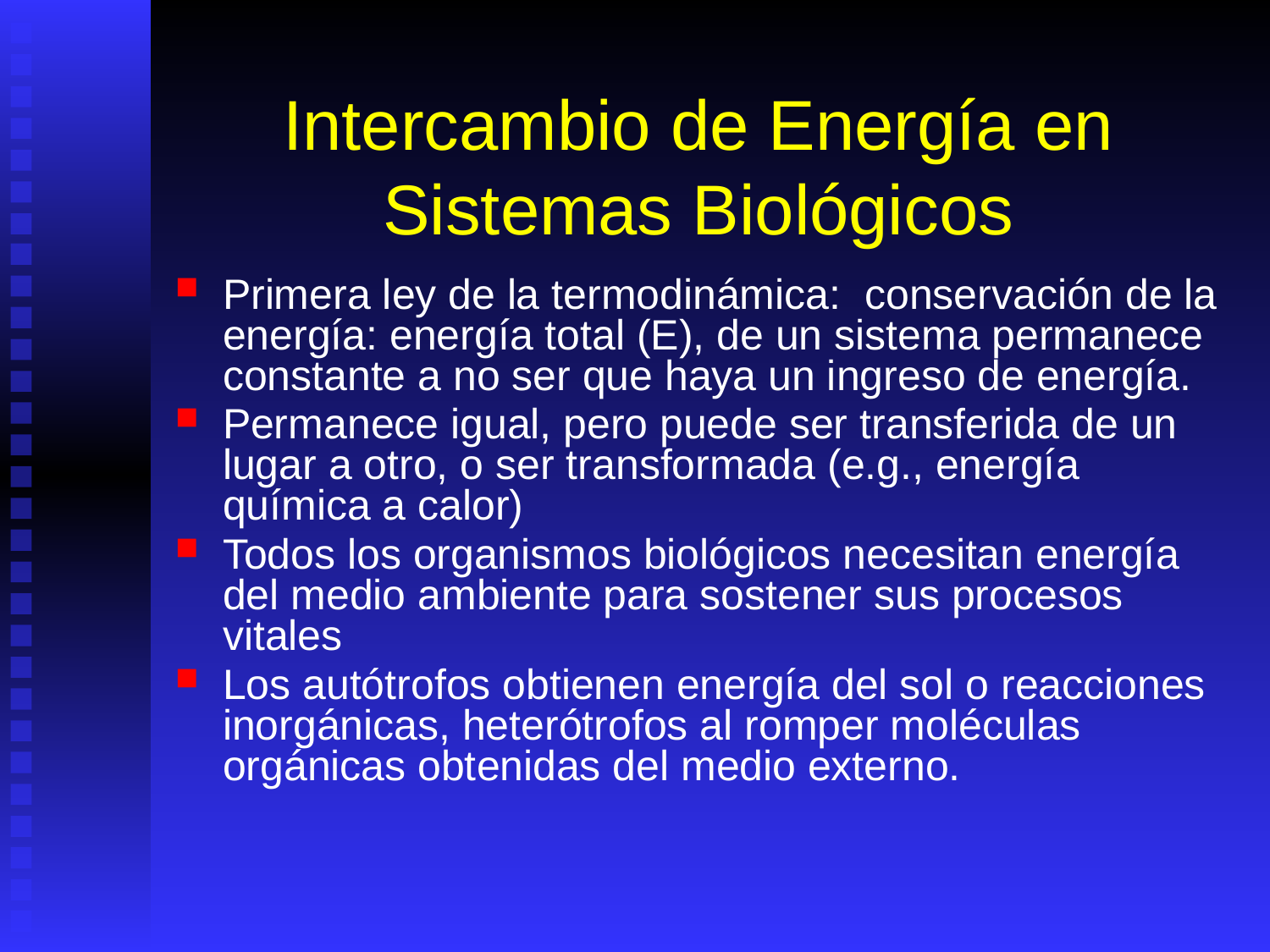

# Intercambio de Energía en Sistemas Biológicos
Primera ley de la termodinámica:  conservación de la energía: energía total (E), de un sistema permanece constante a no ser que haya un ingreso de energía.
Permanece igual, pero puede ser transferida de un lugar a otro, o ser transformada (e.g., energía química a calor)
Todos los organismos biológicos necesitan energía del medio ambiente para sostener sus procesos vitales
Los autótrofos obtienen energía del sol o reacciones inorgánicas, heterótrofos al romper moléculas orgánicas obtenidas del medio externo.